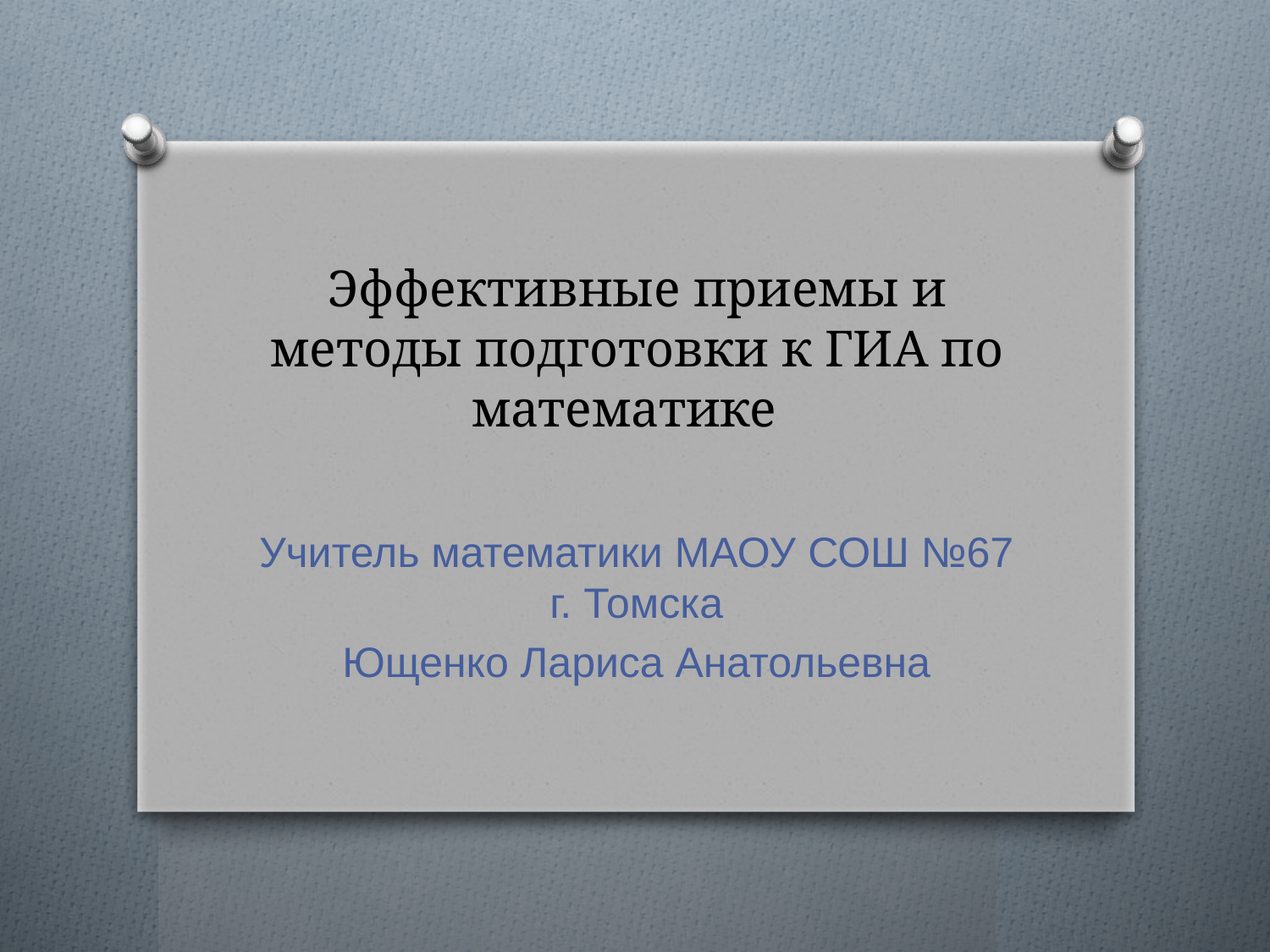

# Эффективные приемы и методы подготовки к ГИА по математике
Учитель математики МАОУ СОШ №67 г. Томска
Ющенко Лариса Анатольевна